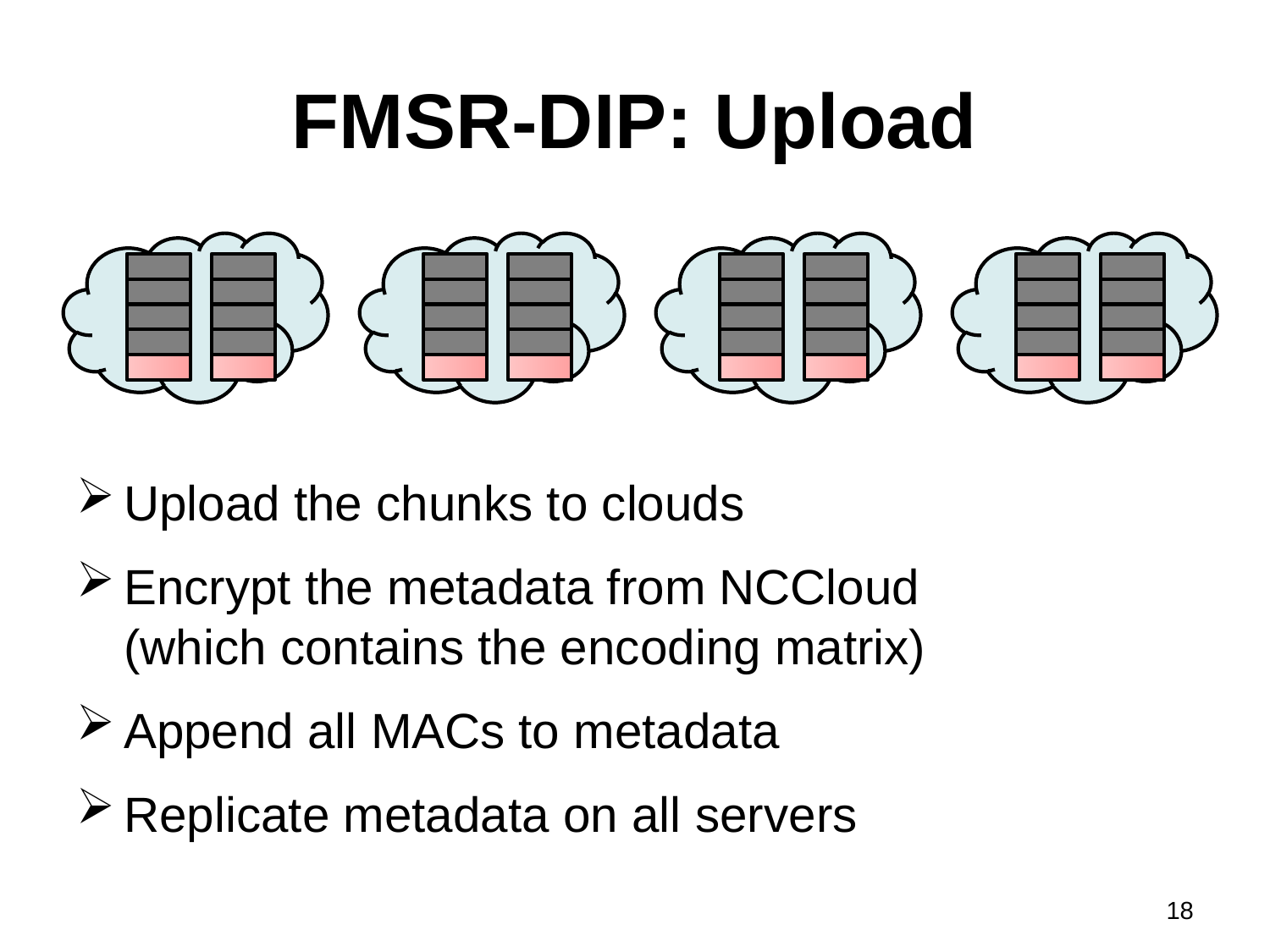

# FMSR-DIP: Upload

Upload the chunks to clouds
Encrypt the metadata from NCCloud
(which contains the encoding matrix)
Append all MACs to metadata
Replicate metadata on all servers

18